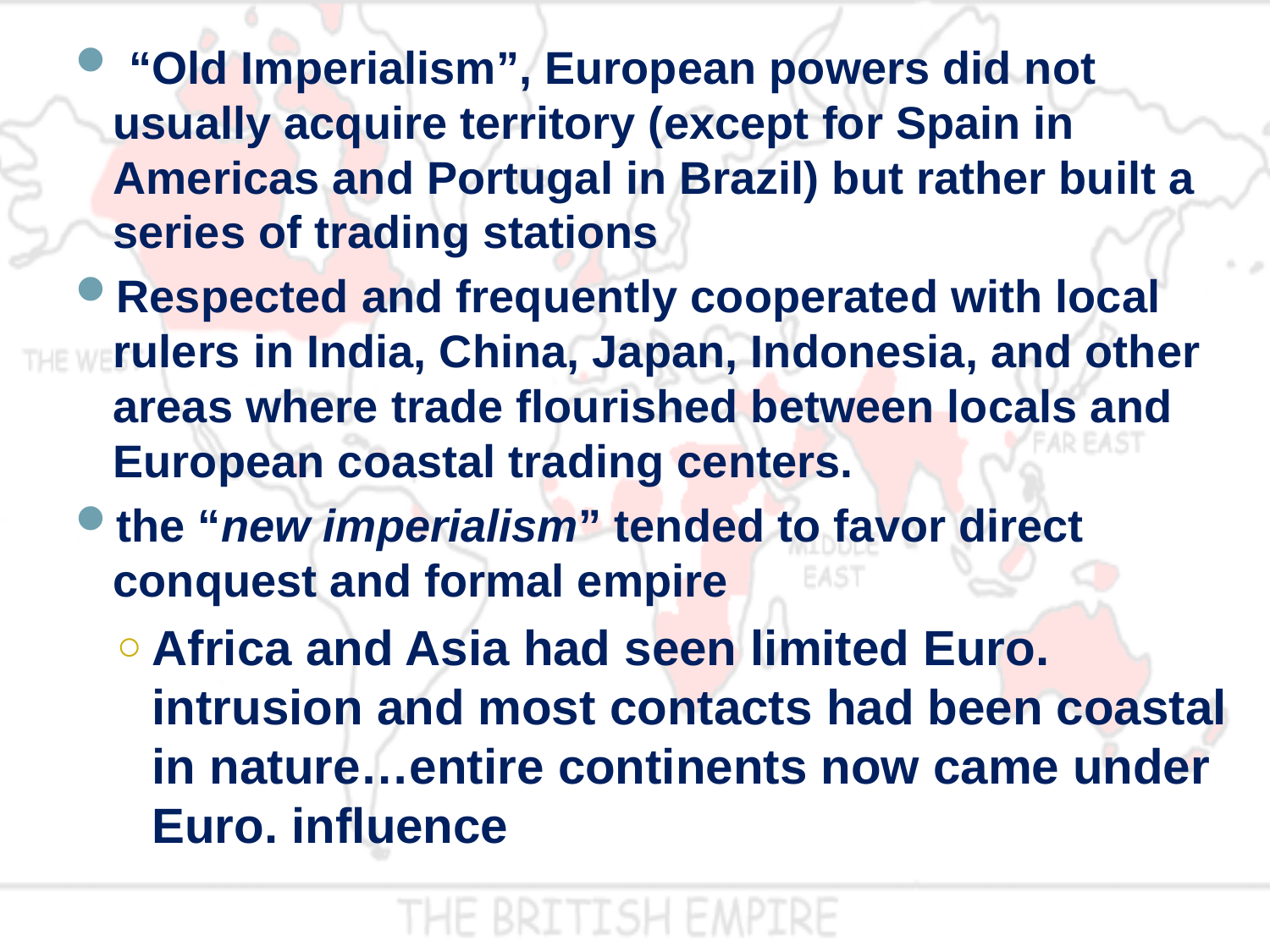

“Old Imperialism”, European powers did not usually acquire territory (except for Spain in Americas and Portugal in Brazil) but rather built a series of trading stations
Respected and frequently cooperated with local rulers in India, China, Japan, Indonesia, and other areas where trade flourished between locals and European coastal trading centers.
the “new imperialism” tended to favor direct conquest and formal empire
Africa and Asia had seen limited Euro. intrusion and most contacts had been coastal in nature…entire continents now came under Euro. influence